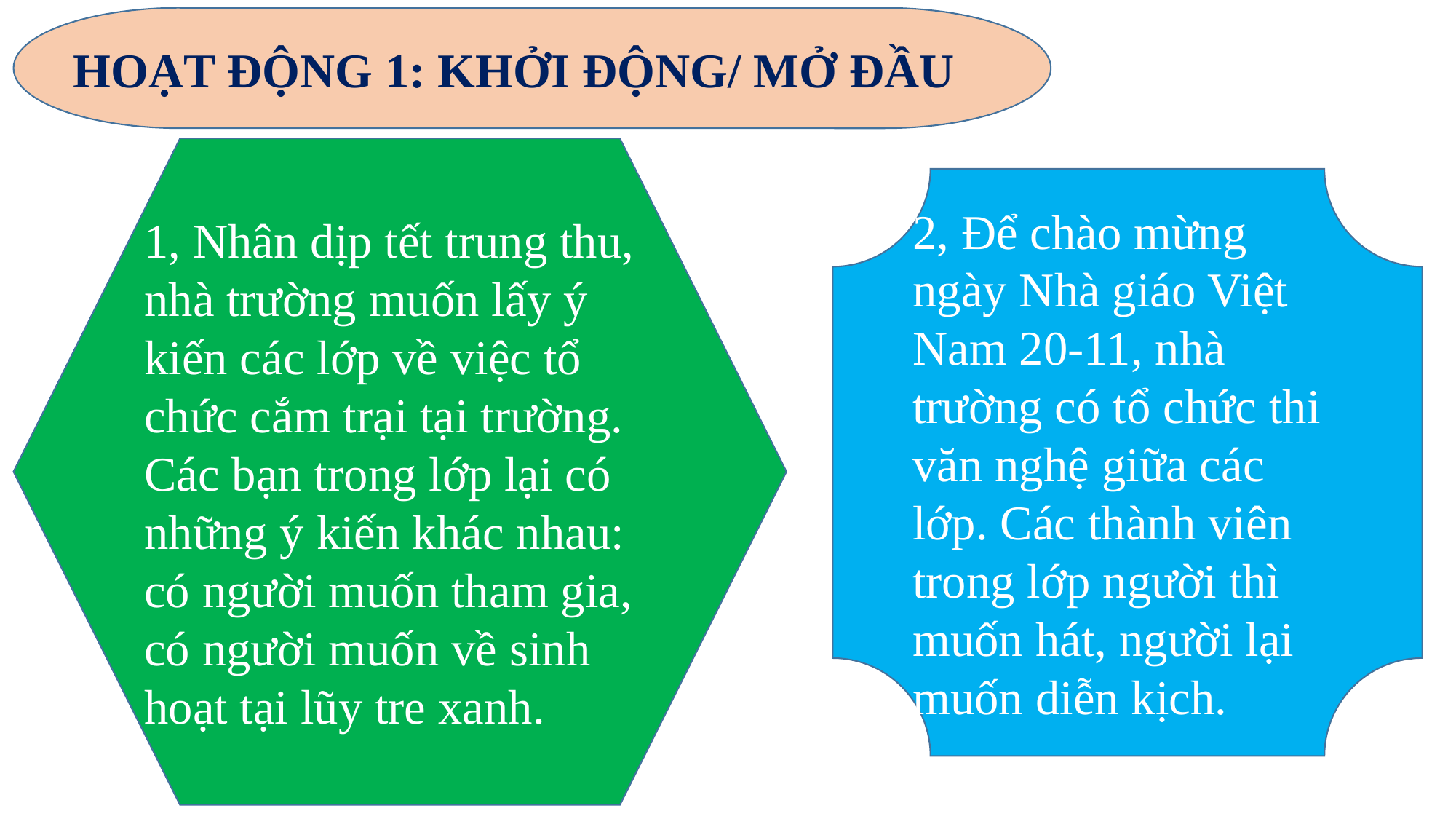

HOẠT ĐỘNG 1: KHỞI ĐỘNG/ MỞ ĐẦU
1, Nhân dịp tết trung thu, nhà trường muốn lấy ý kiến các lớp về việc tổ chức cắm trại tại trường. Các bạn trong lớp lại có những ý kiến khác nhau: có người muốn tham gia, có người muốn về sinh hoạt tại lũy tre xanh.
2, Để chào mừng ngày Nhà giáo Việt Nam 20-11, nhà trường có tổ chức thi văn nghệ giữa các lớp. Các thành viên trong lớp người thì muốn hát, người lại muốn diễn kịch.